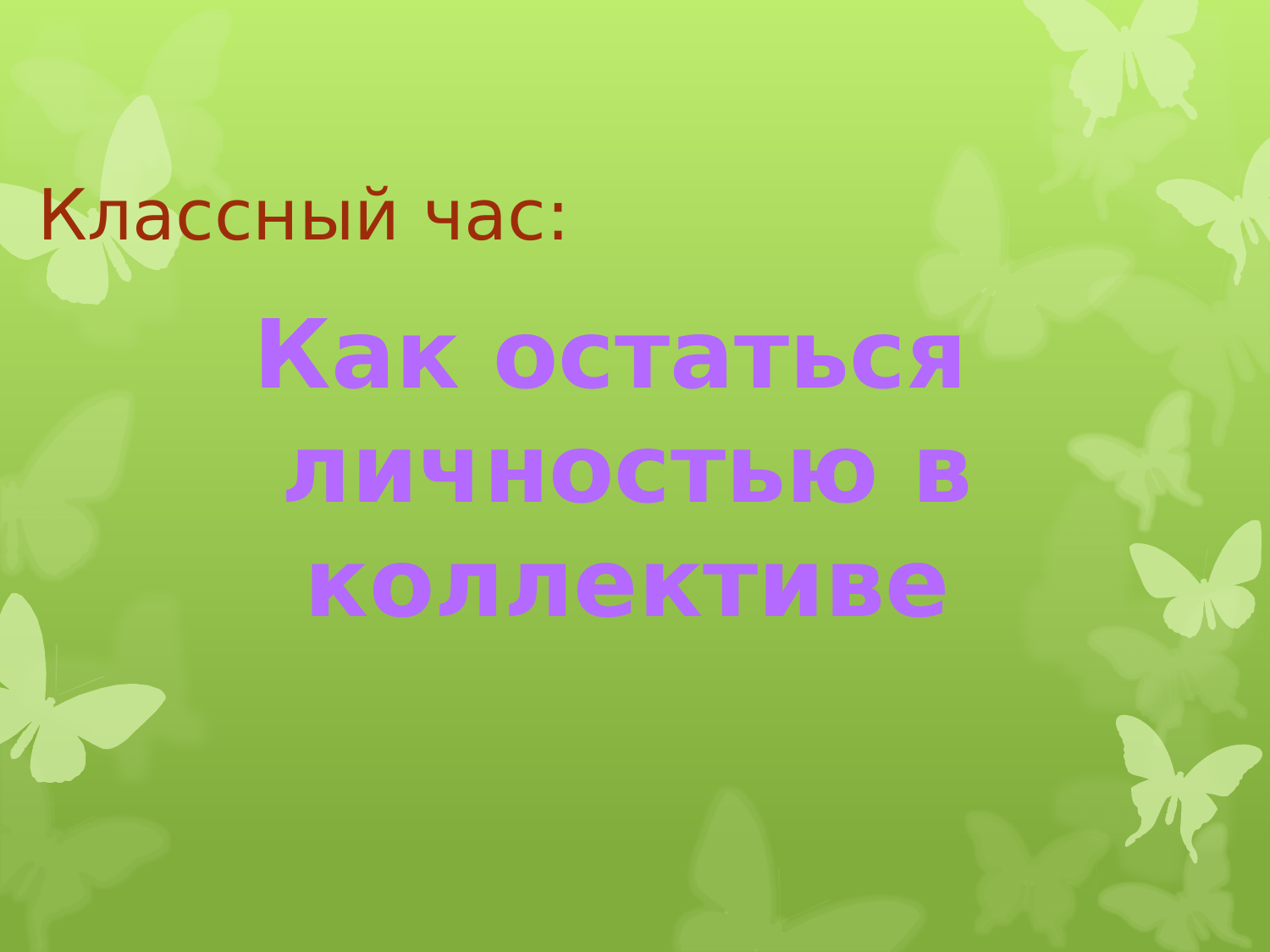

# Классный час:
Как остаться  личностью в коллективе